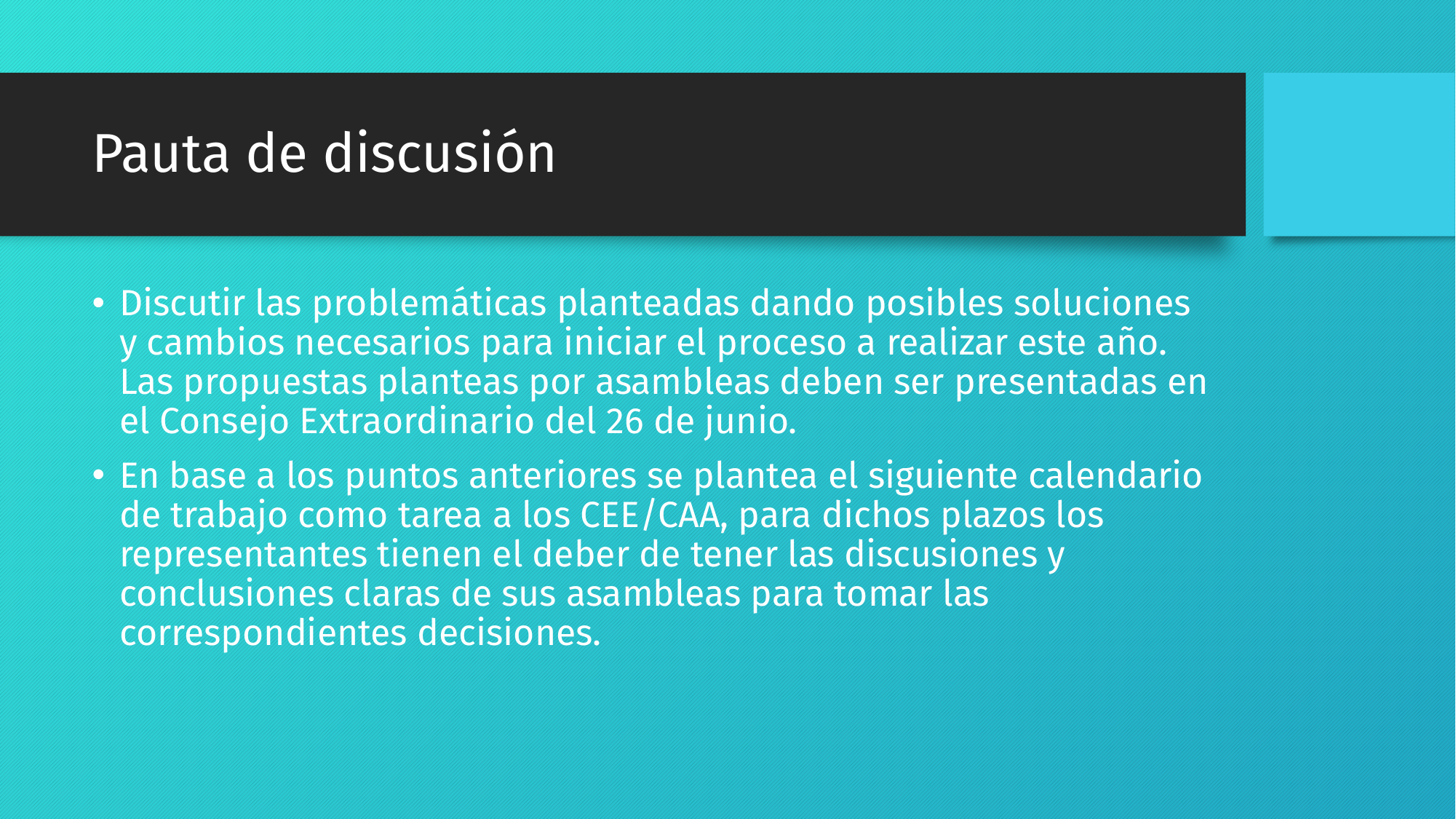

# Pauta de discusión
Discutir las problemáticas planteadas dando posibles soluciones y cambios necesarios para iniciar el proceso a realizar este año. Las propuestas planteas por asambleas deben ser presentadas en el Consejo Extraordinario del 26 de junio.
En base a los puntos anteriores se plantea el siguiente calendario de trabajo como tarea a los CEE/CAA, para dichos plazos los representantes tienen el deber de tener las discusiones y conclusiones claras de sus asambleas para tomar las correspondientes decisiones.